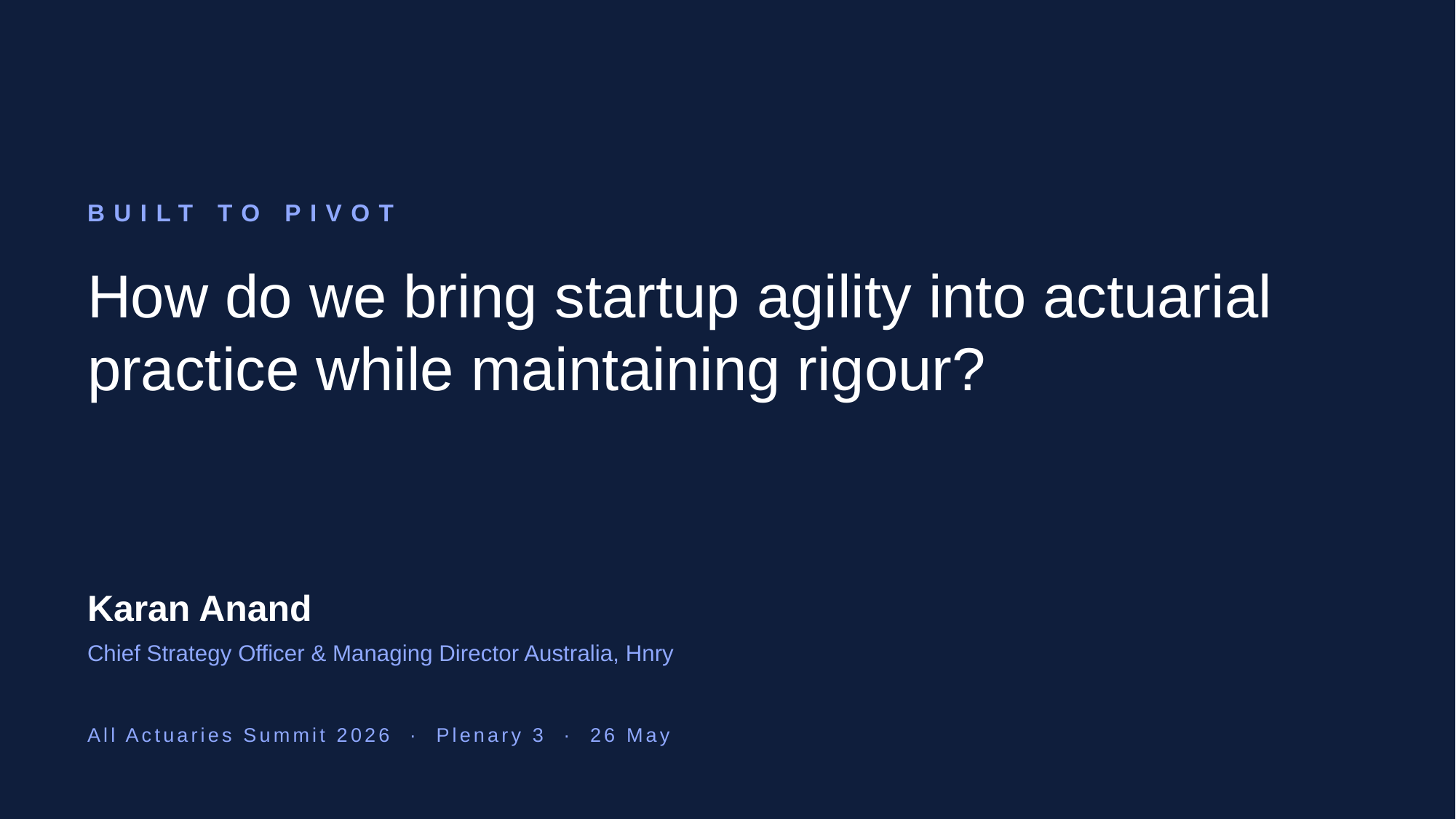

BUILT TO PIVOT
How do we bring startup agility into actuarial practice while maintaining rigour?
Karan Anand
Chief Strategy Officer & Managing Director Australia, Hnry
All Actuaries Summit 2026  ·  Plenary 3  ·  26 May